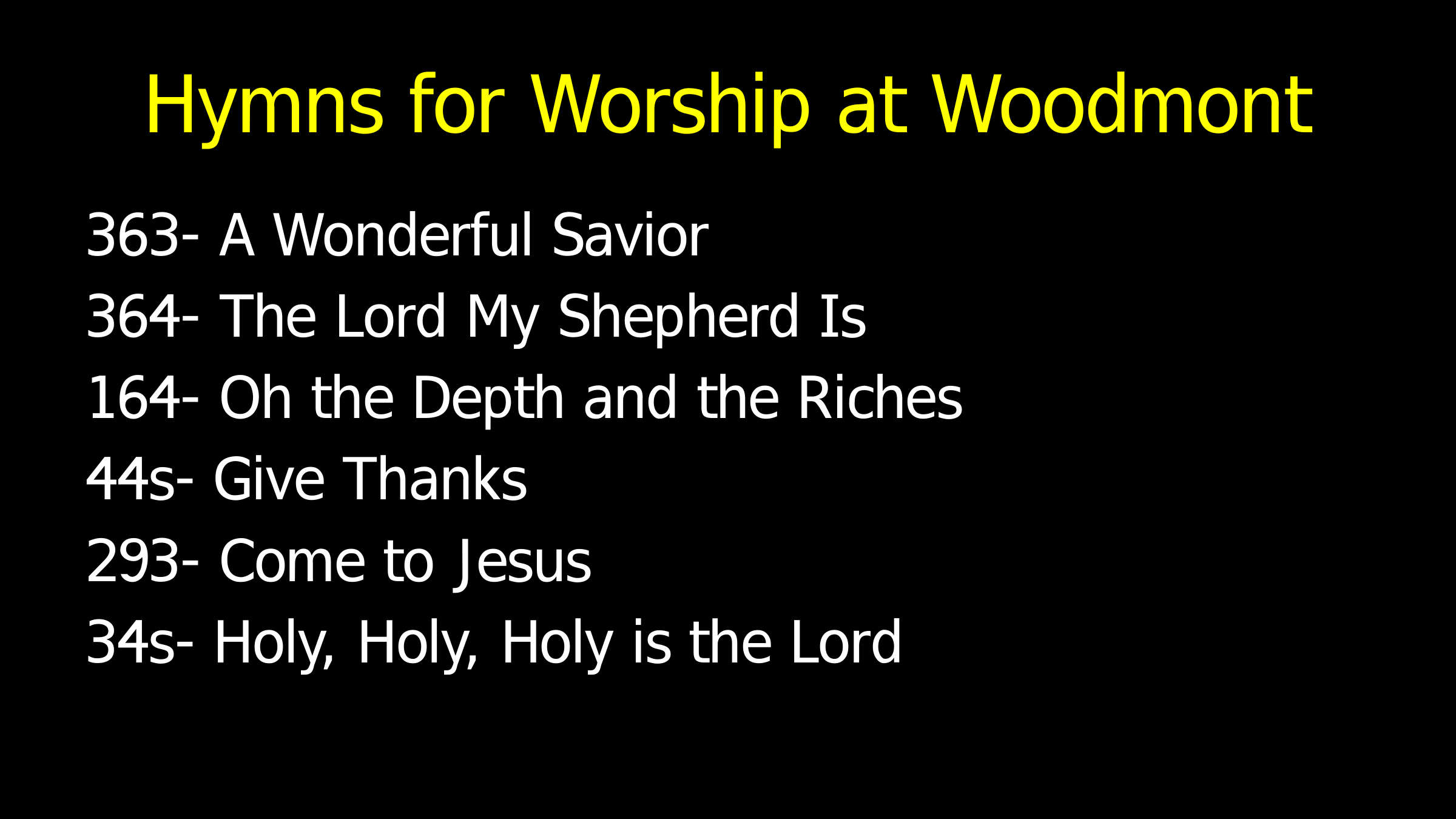

# Hymns for Worship at Woodmont
363- A Wonderful Savior
364- The Lord My Shepherd Is
164- Oh the Depth and the Riches
44s- Give Thanks
293- Come to Jesus
34s- Holy, Holy, Holy is the Lord